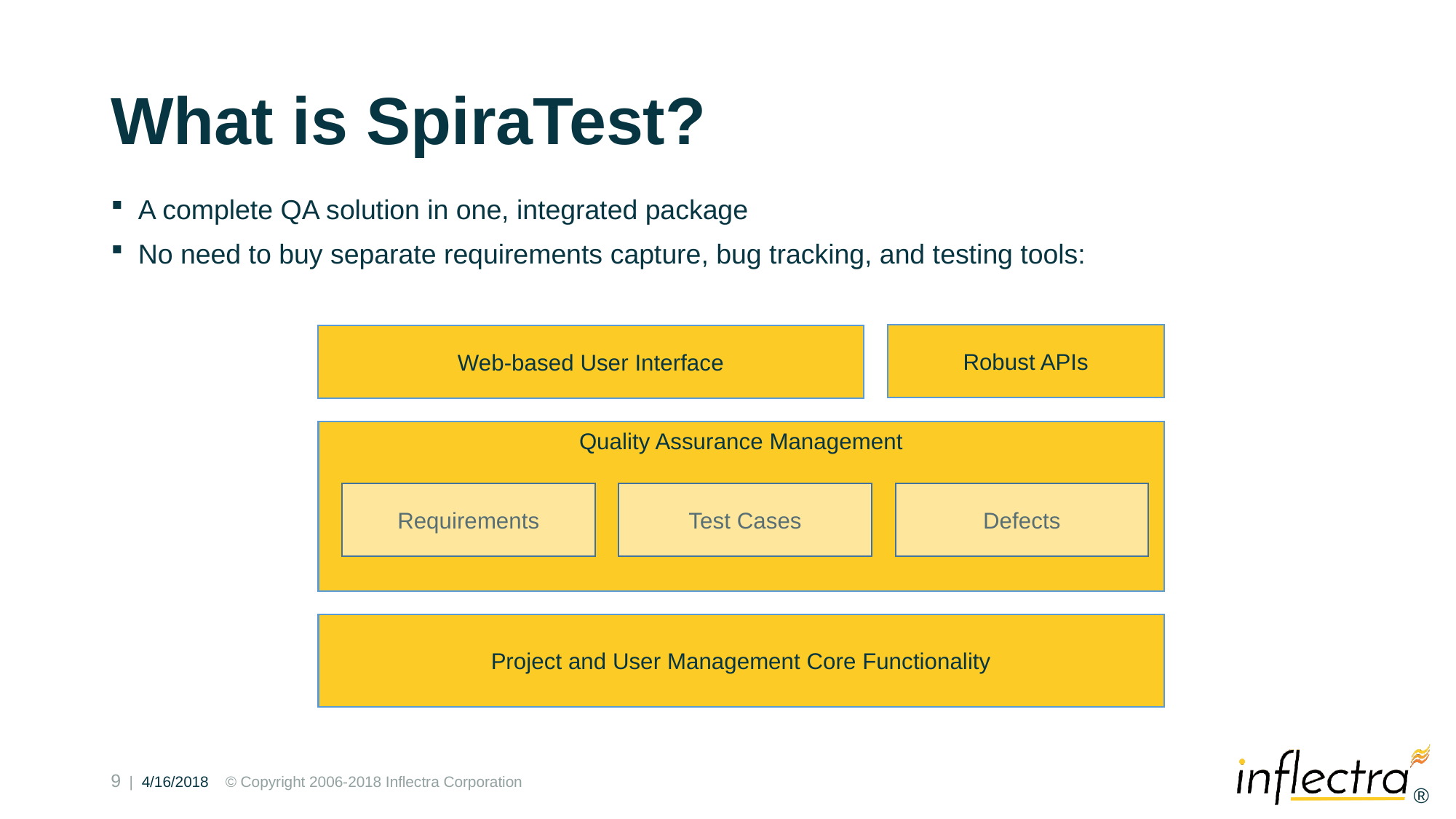

# What is SpiraTest?
A complete QA solution in one, integrated package
No need to buy separate requirements capture, bug tracking, and testing tools:

Robust APIs
Web-based User Interface
Quality Assurance Management
Requirements
Test Cases
Defects
Project and User Management Core Functionality